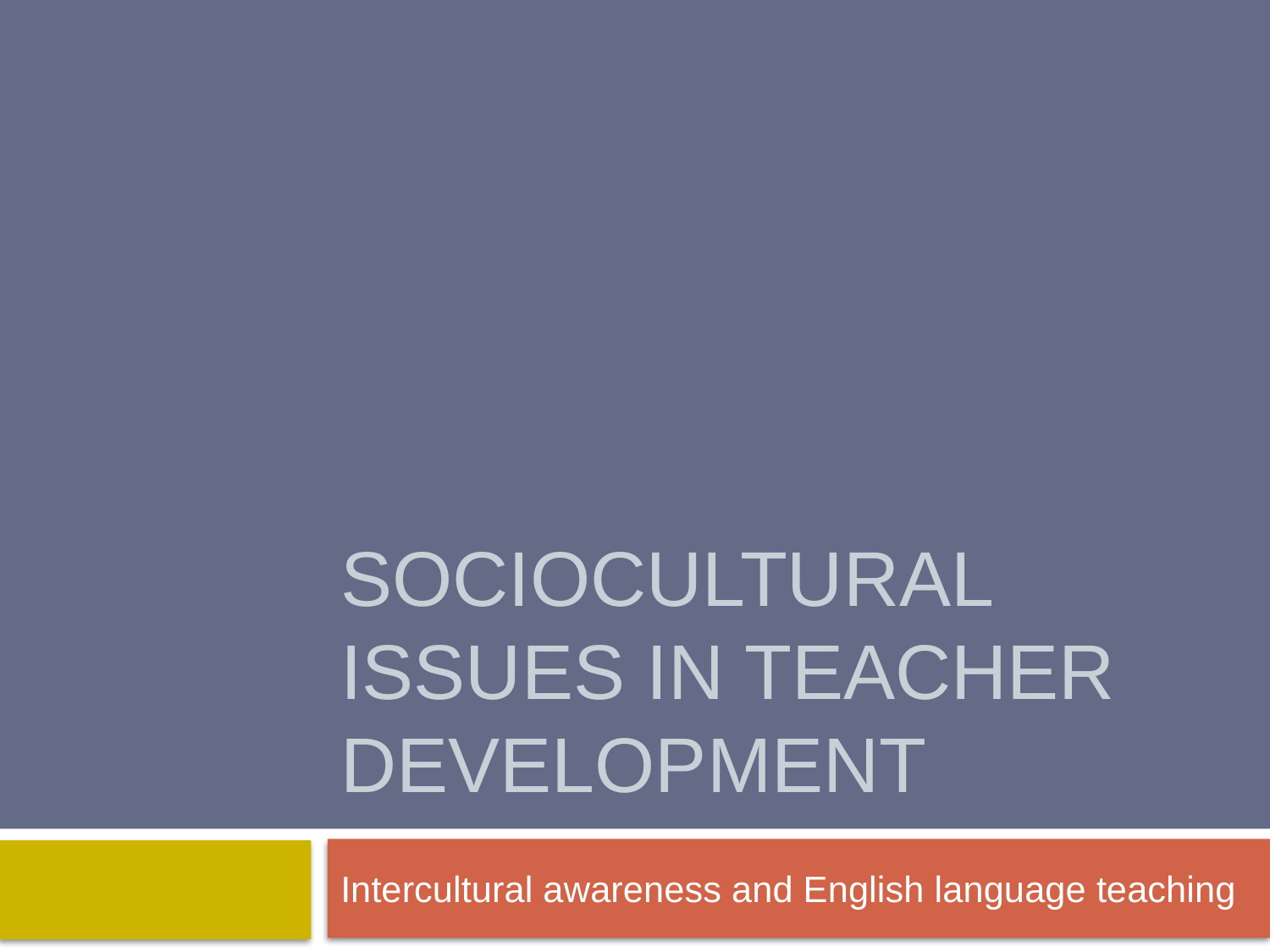

# Sociocultural issues in teacher development
Intercultural awareness and English language teaching